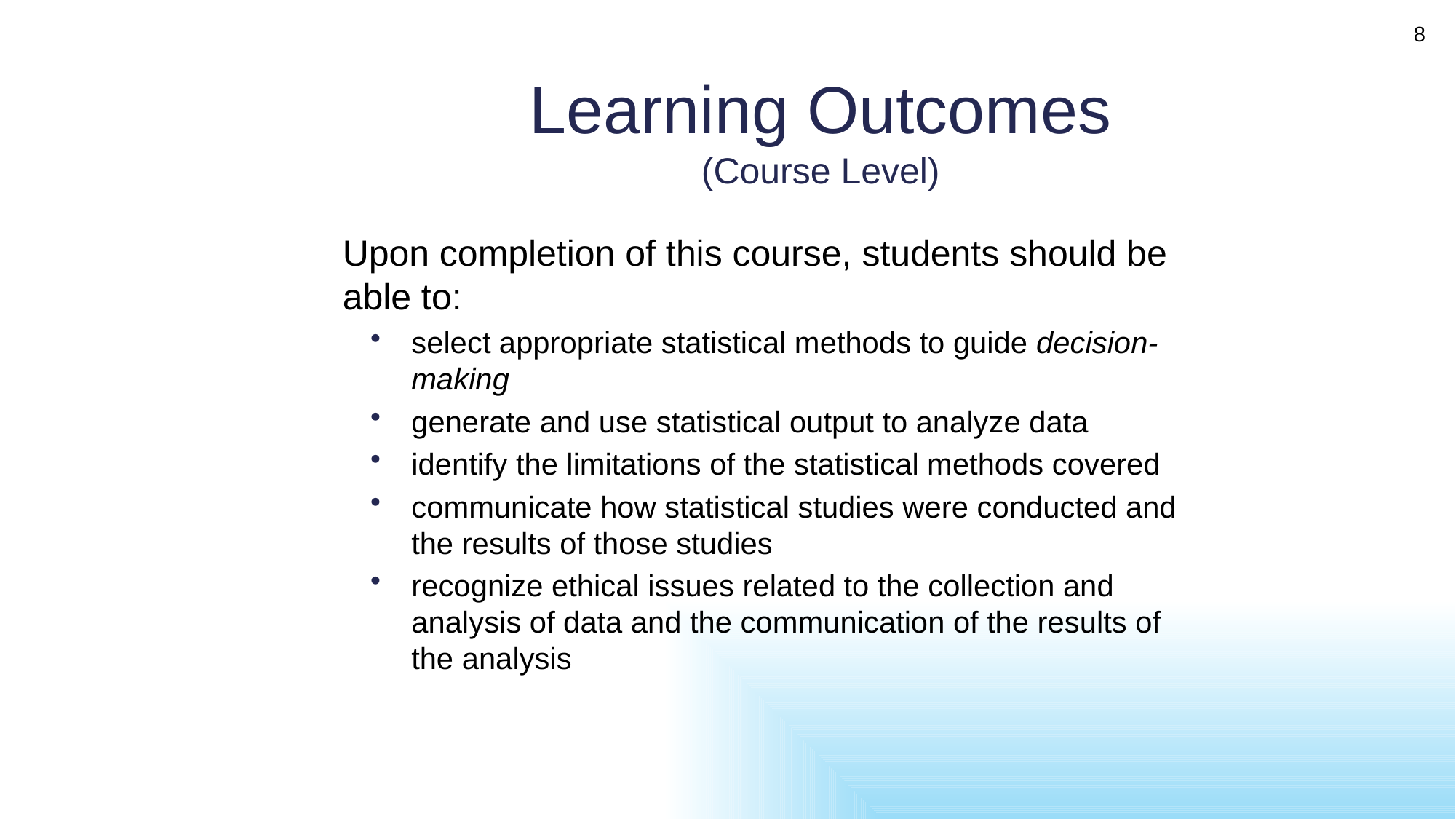

8
# Learning Outcomes (Course Level)
Upon completion of this course, students should be able to:
select appropriate statistical methods to guide decision-making
generate and use statistical output to analyze data
identify the limitations of the statistical methods covered
communicate how statistical studies were conducted and the results of those studies
recognize ethical issues related to the collection and analysis of data and the communication of the results of the analysis